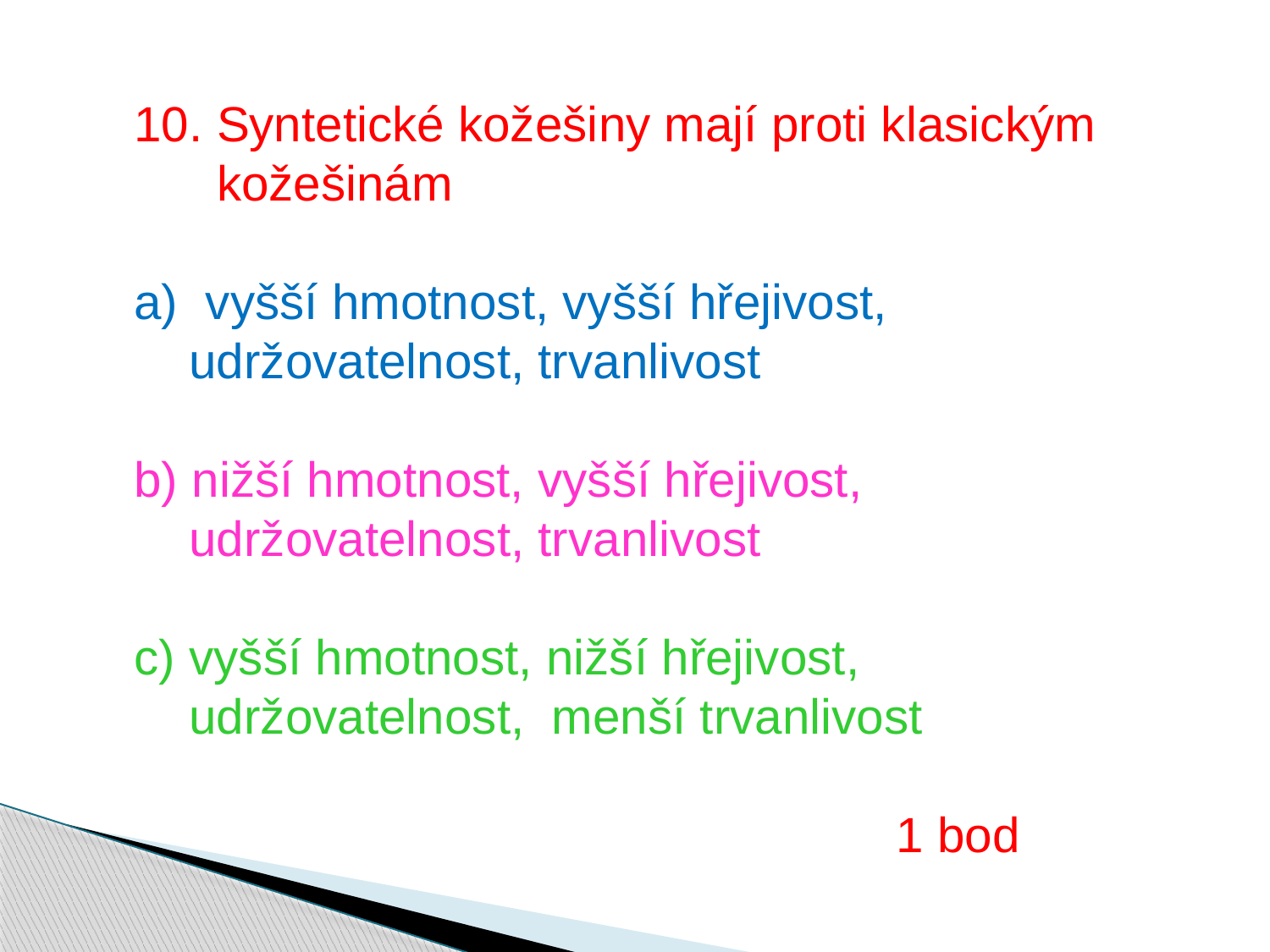

10. Syntetické kožešiny mají proti klasickým
      kožešinám

vyšší hmotnost, vyšší hřejivost,
    udržovatelnost, trvanlivost

b) nižší hmotnost, vyšší hřejivost,
    udržovatelnost, trvanlivost

c) vyšší hmotnost, nižší hřejivost,
    udržovatelnost,  menší trvanlivost

						1 bod